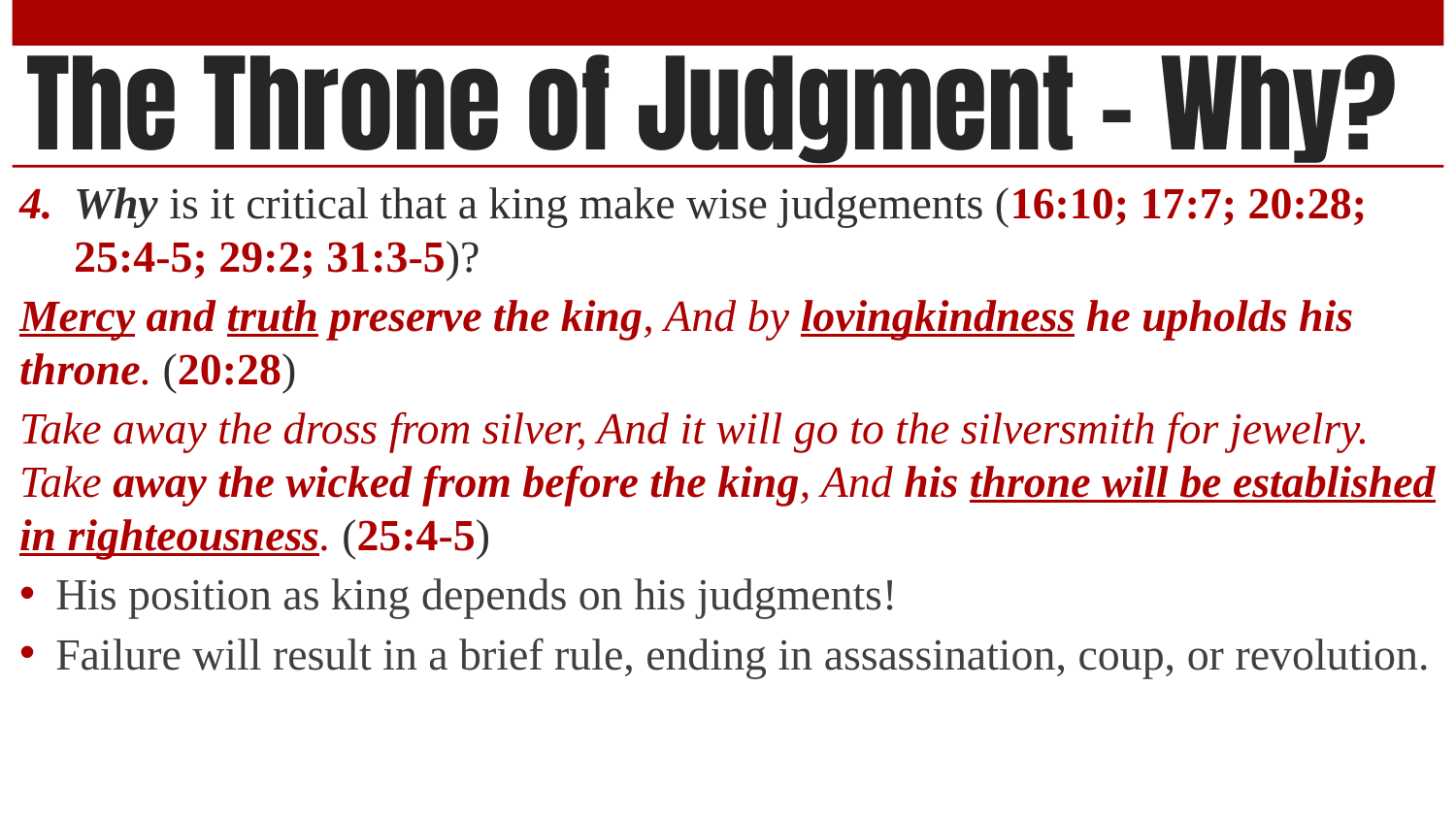

# The Throne of Judgment - Why?
Why is it critical that a king make wise judgements (16:10; 17:7; 20:28; 25:4-5; 29:2; 31:3-5)?
Mercy and truth preserve the king, And by lovingkindness he upholds his throne. (20:28)
Take away the dross from silver, And it will go to the silversmith for jewelry. Take away the wicked from before the king, And his throne will be established in righteousness. (25:4-5)
His position as king depends on his judgments!
Failure will result in a brief rule, ending in assassination, coup, or revolution.